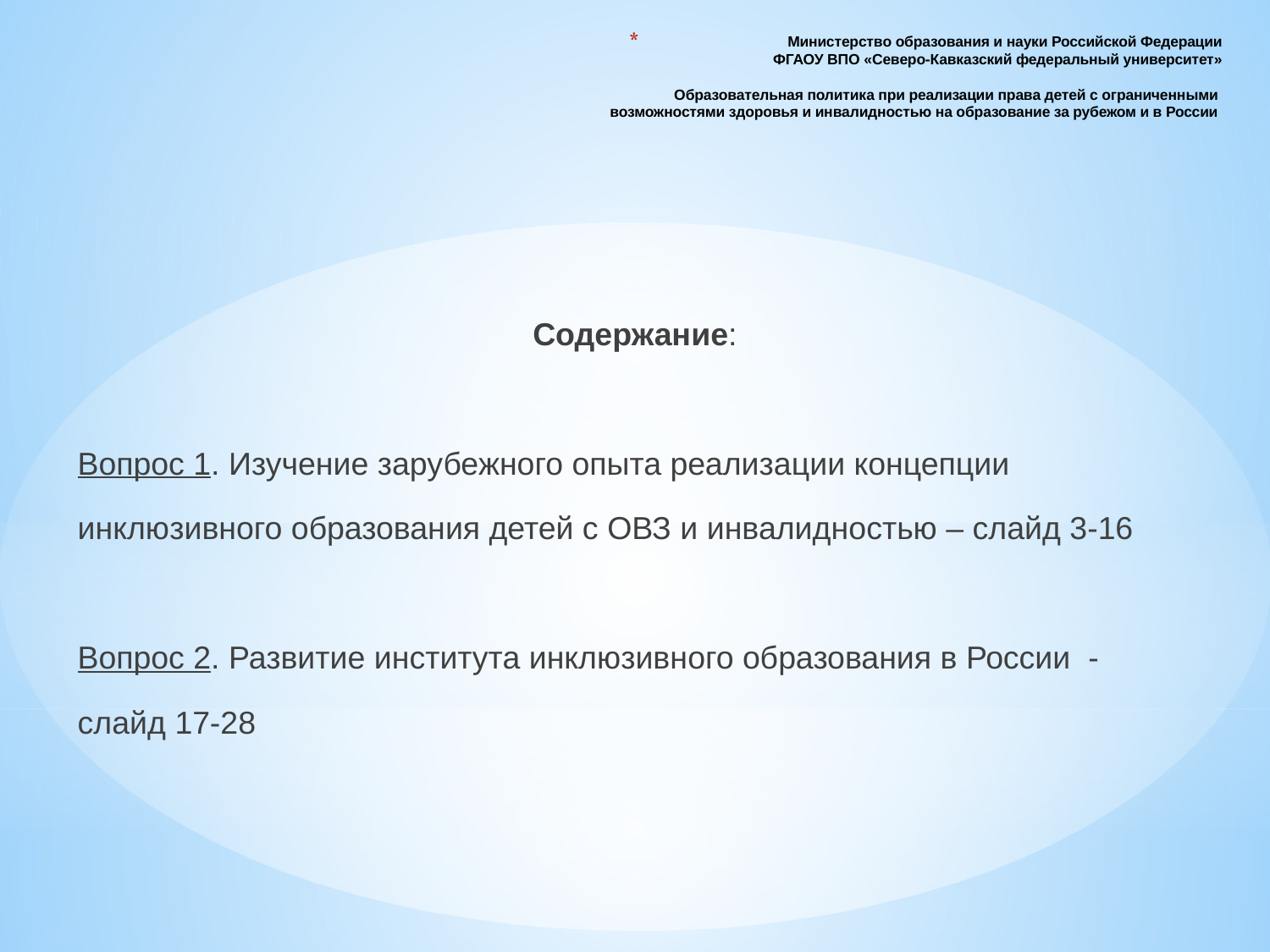

# Министерство образования и науки Российской Федерации ФГАОУ ВПО «Северо-Кавказский федеральный университет» Образовательная политика при реализации права детей с ограниченными возможностями здоровья и инвалидностью на образование за рубежом и в России

Содержание:

Вопрос 1. Изучение зарубежного опыта реализации концепции инклюзивного образования детей с ОВЗ и инвалидностью – слайд 3-16
Вопрос 2. Развитие института инклюзивного образования в России  - слайд 17-28